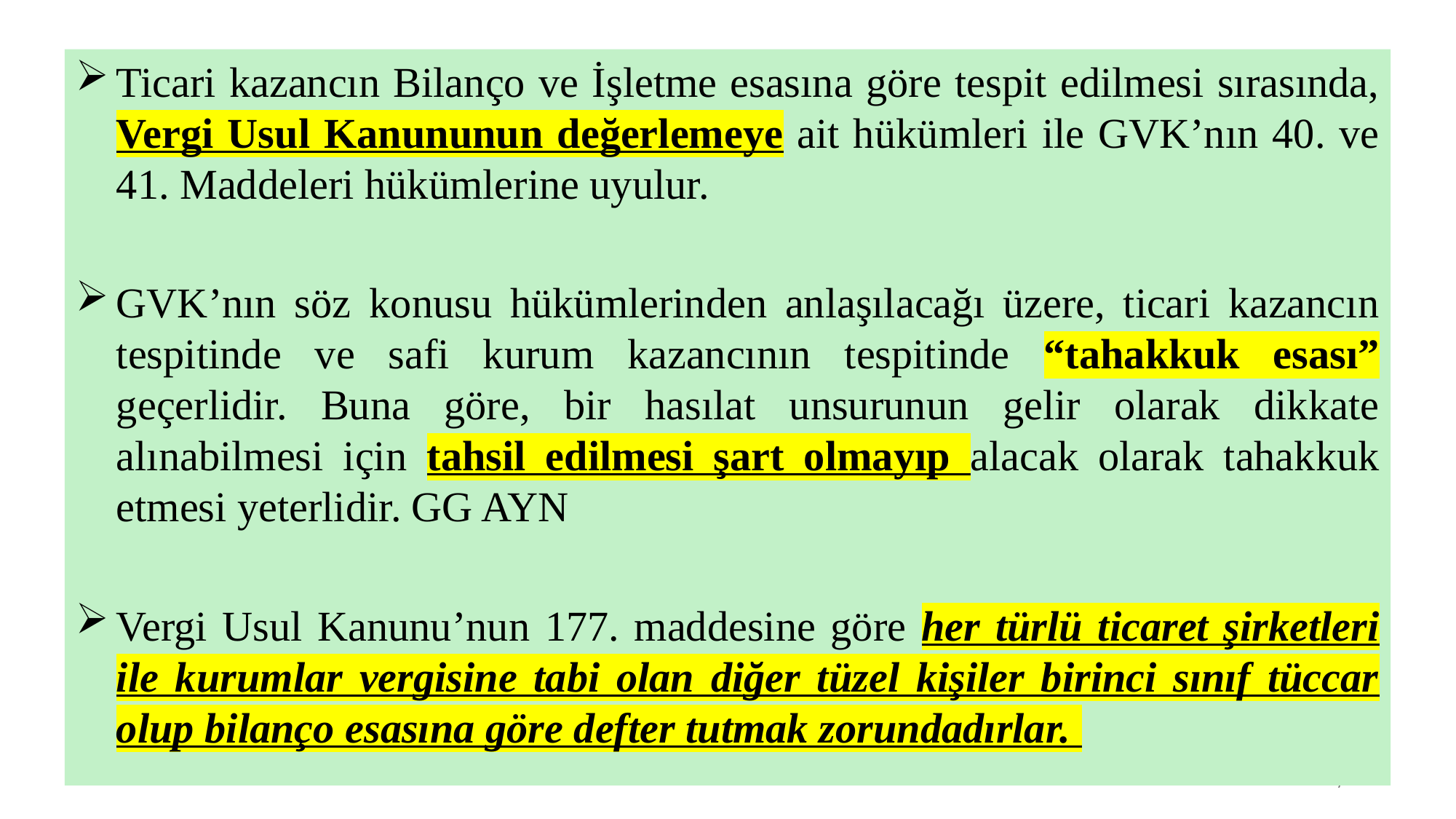

Ticari kazancın Bilanço ve İşletme esasına göre tespit edilmesi sırasında, Vergi Usul Kanununun değerlemeye ait hükümleri ile GVK’nın 40. ve 41. Maddeleri hükümlerine uyulur.

GVK’nın söz konusu hükümlerinden anlaşılacağı üzere, ticari kazancın tespitinde ve safi kurum kazancının tespitinde “tahakkuk esası” geçerlidir. Buna göre, bir hasılat unsurunun gelir olarak dikkate alınabilmesi için tahsil edilmesi şart olmayıp alacak olarak tahakkuk etmesi yeterlidir. GG AYN

Vergi Usul Kanunu’nun 177. maddesine göre her türlü ticaret şirketleri ile kurumlar vergisine tabi olan diğer tüzel kişiler birinci sınıf tüccar olup bilanço esasına göre defter tutmak zorundadırlar.
7